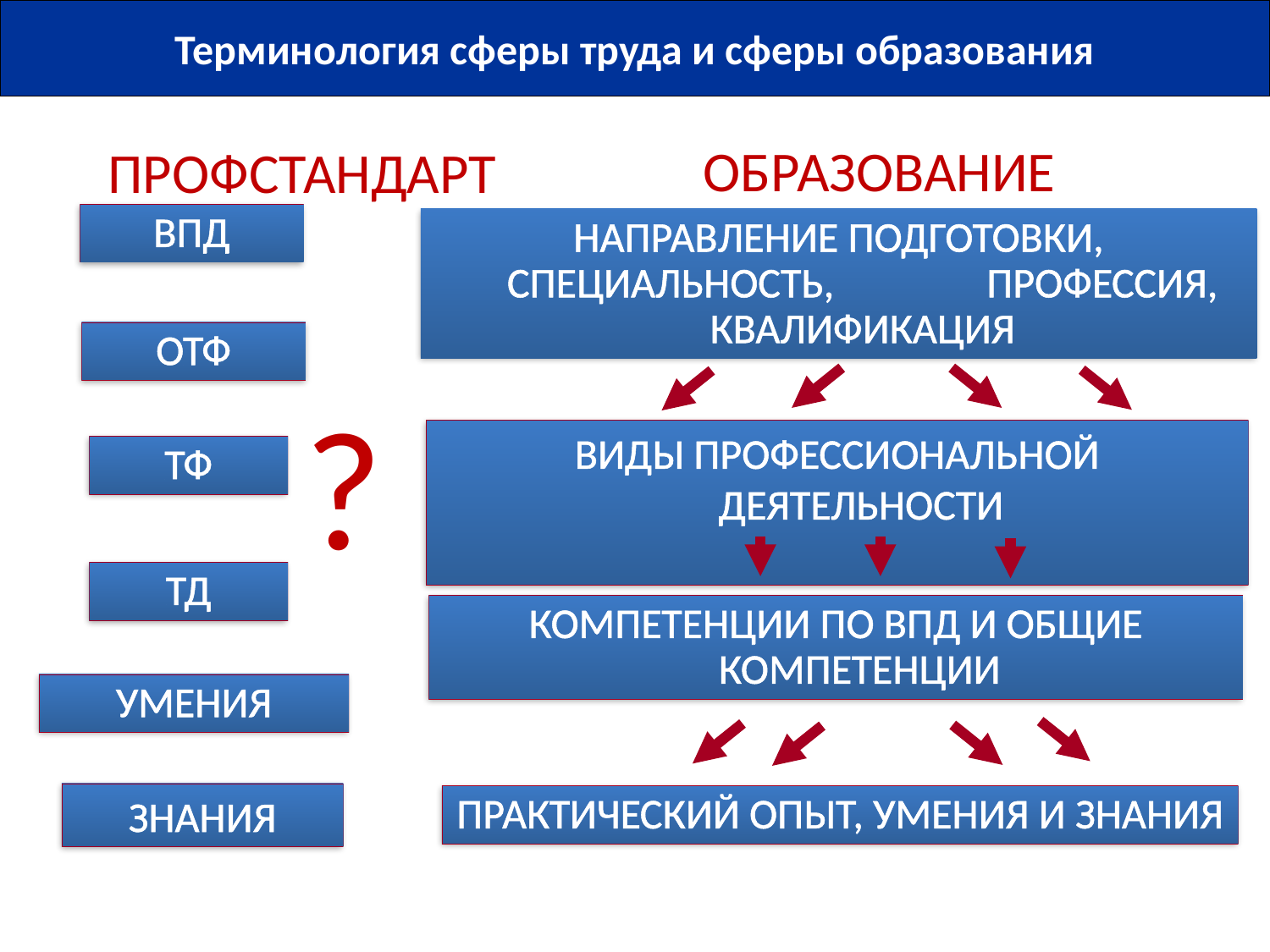

Терминология сферы труда и сферы образования
ОБРАЗОВАНИЕ
ПРОФСТАНДАРТ
ВПД
НАПРАВЛЕНИЕ ПОДГОТОВКИ, СПЕЦИАЛЬНОСТЬ,                ПРОФЕССИЯ, КВАЛИФИКАЦИЯ
ОТФ

?
ВИДЫ ПРОФЕССИОНАЛЬНОЙ ДЕЯТЕЛЬНОСТИ

ТФ

ТД
КОМПЕТЕНЦИИ ПО ВПД И ОБЩИЕ КОМПЕТЕНЦИИ
УМЕНИЯ

ЗНАНИЯ
ПРАКТИЧЕСКИЙ ОПЫТ, УМЕНИЯ И ЗНАНИЯ